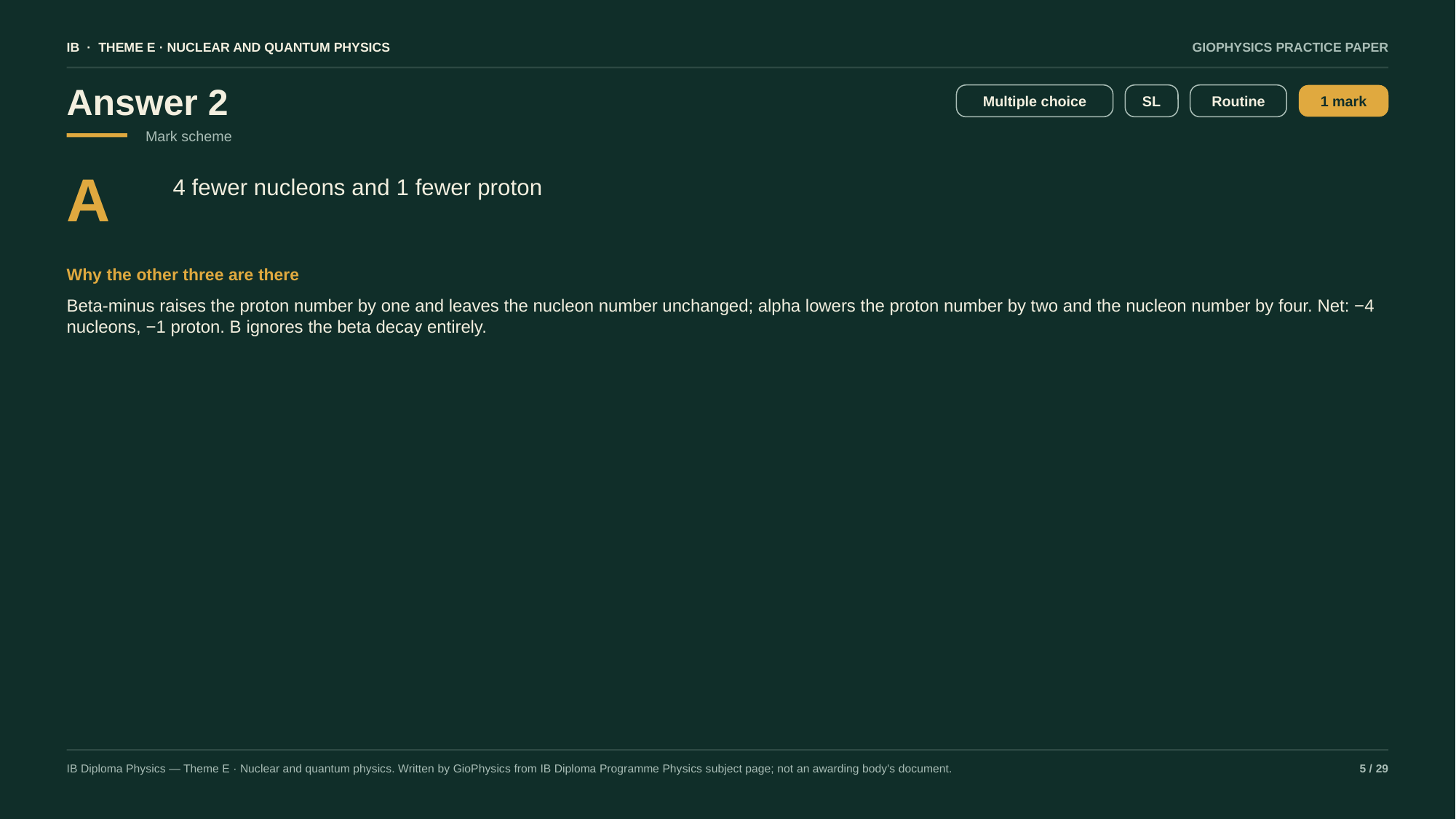

IB  ·  THEME E · NUCLEAR AND QUANTUM PHYSICS
GIOPHYSICS PRACTICE PAPER

Answer 2

Multiple choice

SL

Routine

1 mark
Mark scheme

A
4 fewer nucleons and 1 fewer proton
Why the other three are there
Beta-minus raises the proton number by one and leaves the nucleon number unchanged; alpha lowers the proton number by two and the nucleon number by four. Net: −4 nucleons, −1 proton. B ignores the beta decay entirely.

IB Diploma Physics — Theme E · Nuclear and quantum physics. Written by GioPhysics from IB Diploma Programme Physics subject page; not an awarding body's document.
5 / 29